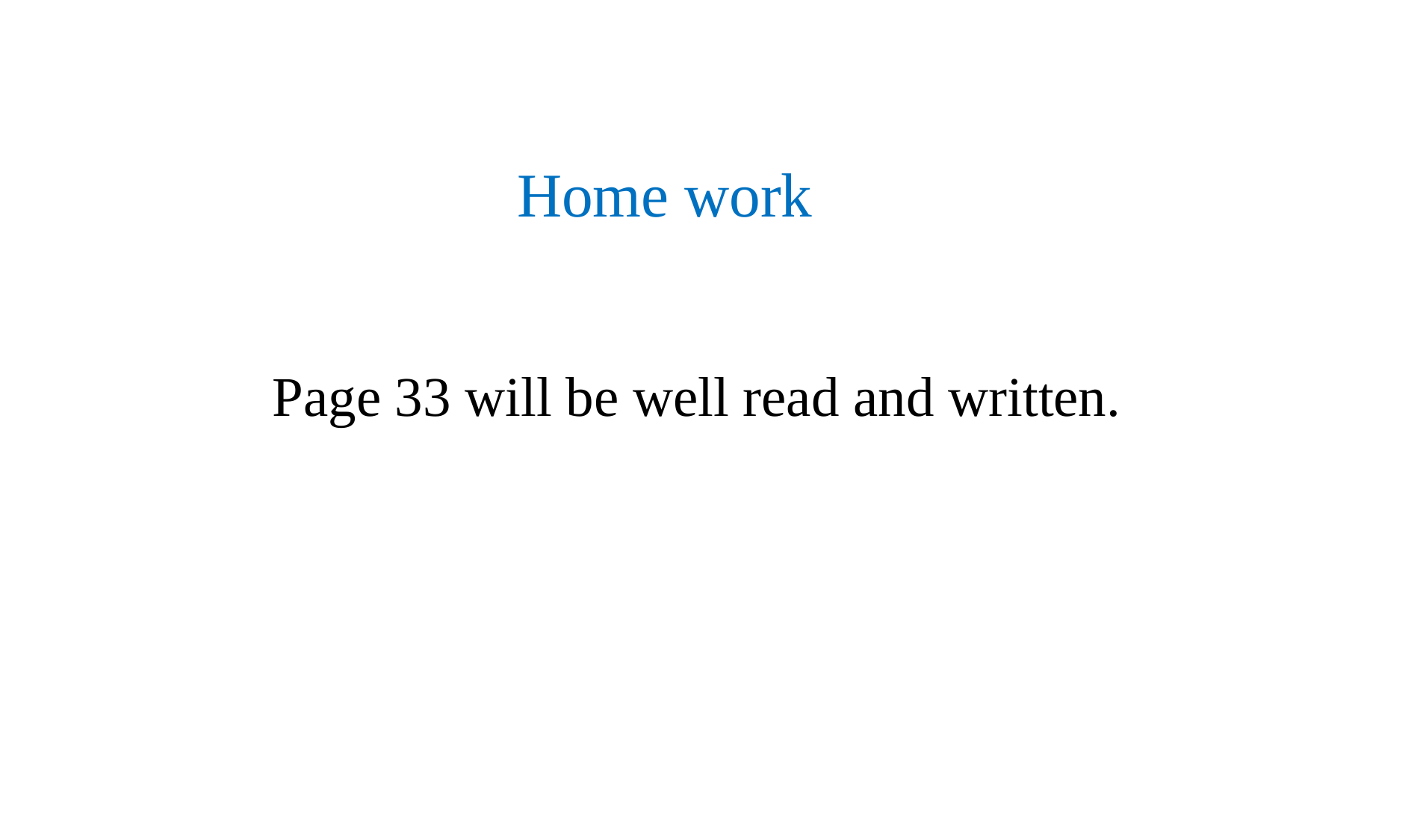

Home work
Page 33 will be well read and written.